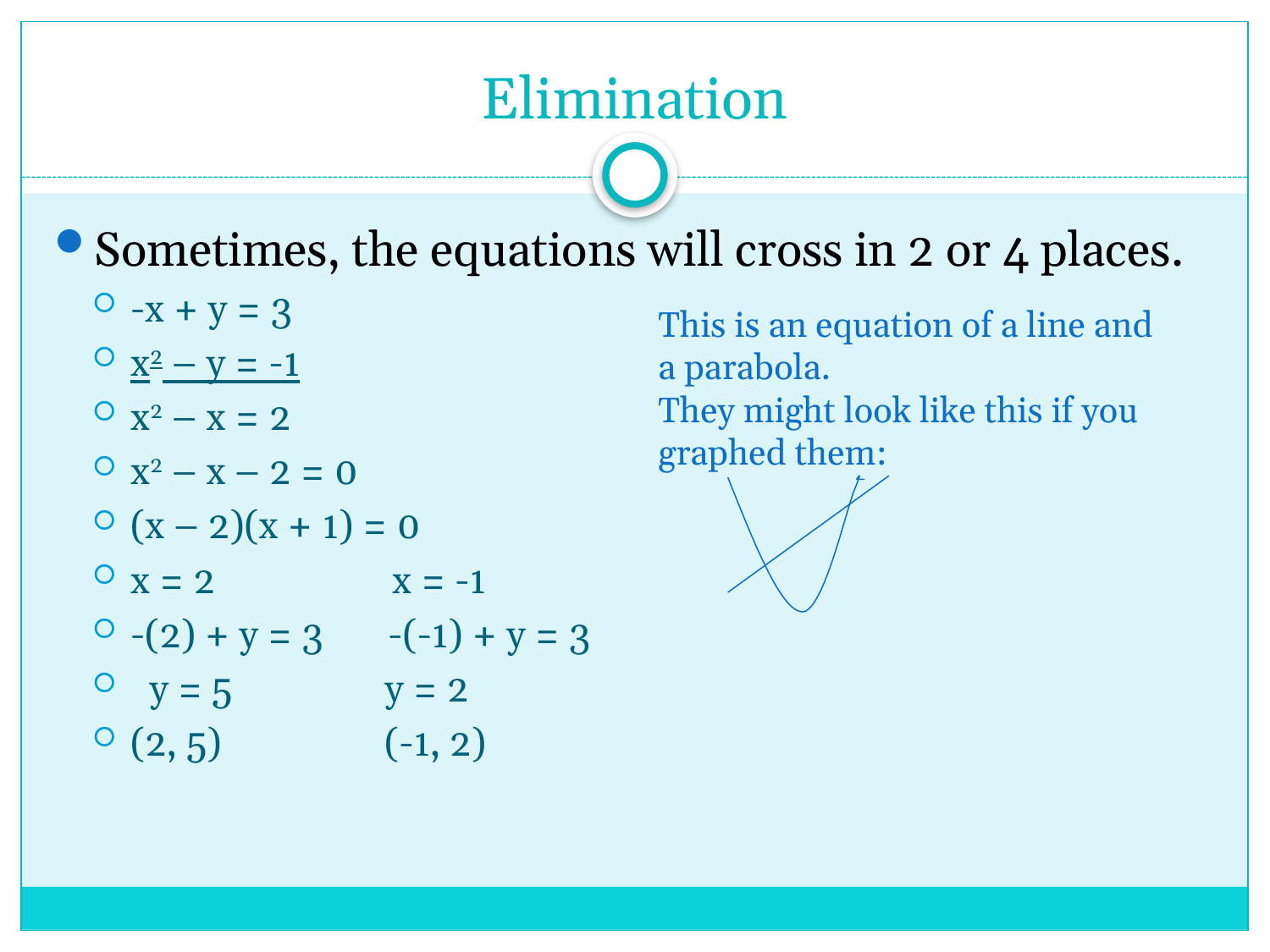

# Elimination
Sometimes, the equations will cross in 2 or 4 places.
-x + y = 3
x2 – y = -1
x2 – x = 2
x2 – x – 2 = 0
(x – 2)(x + 1) = 0
x = 2                   x = -1
-(2) + y = 3       -(-1) + y = 3
  y = 5		y = 2
(2, 5)		(-1, 2)
This is an equation of a line and a parabola.
They might look like this if you graphed them: